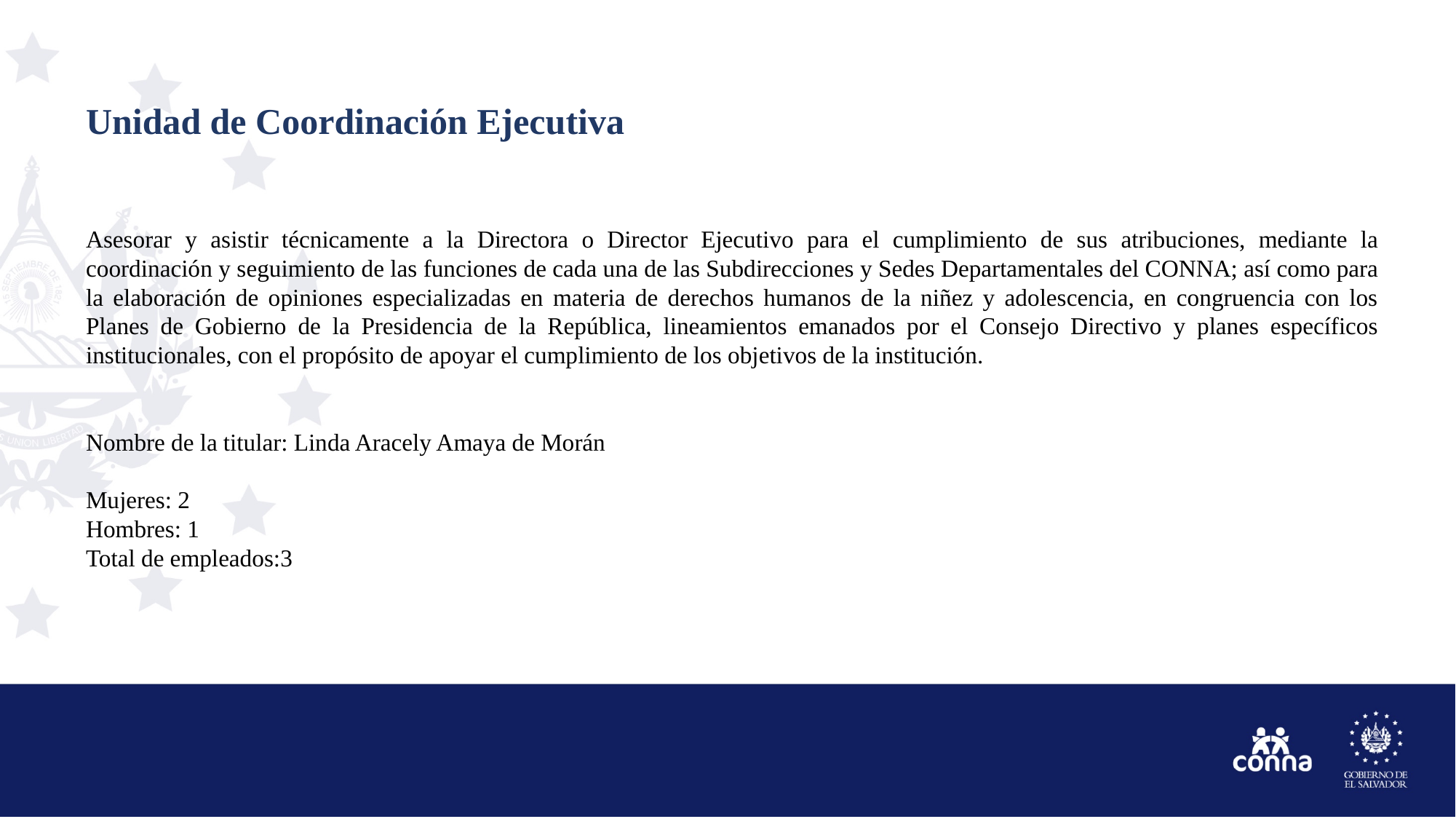

# Unidad de Coordinación Ejecutiva
Asesorar y asistir técnicamente a la Directora o Director Ejecutivo para el cumplimiento de sus atribuciones, mediante la coordinación y seguimiento de las funciones de cada una de las Subdirecciones y Sedes Departamentales del CONNA; así como para la elaboración de opiniones especializadas en materia de derechos humanos de la niñez y adolescencia, en congruencia con los Planes de Gobierno de la Presidencia de la República, lineamientos emanados por el Consejo Directivo y planes específicos institucionales, con el propósito de apoyar el cumplimiento de los objetivos de la institución.

Nombre de la titular: Linda Aracely Amaya de Morán

Mujeres: 2
Hombres: 1
Total de empleados:3